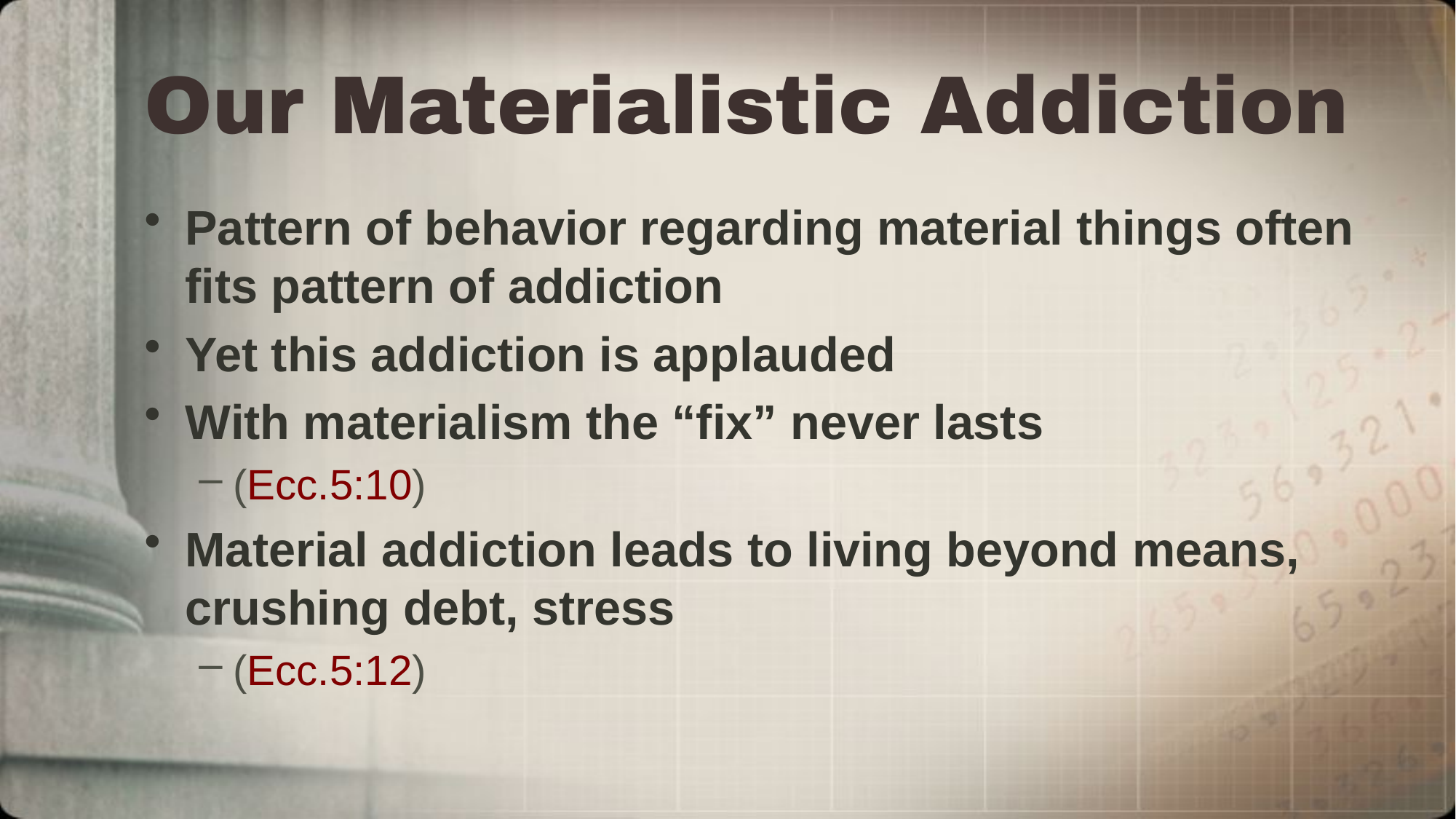

# Our Materialistic Addiction
Pattern of behavior regarding material things often fits pattern of addiction
Yet this addiction is applauded
With materialism the “fix” never lasts
(Ecc.5:10)
Material addiction leads to living beyond means, crushing debt, stress
(Ecc.5:12)